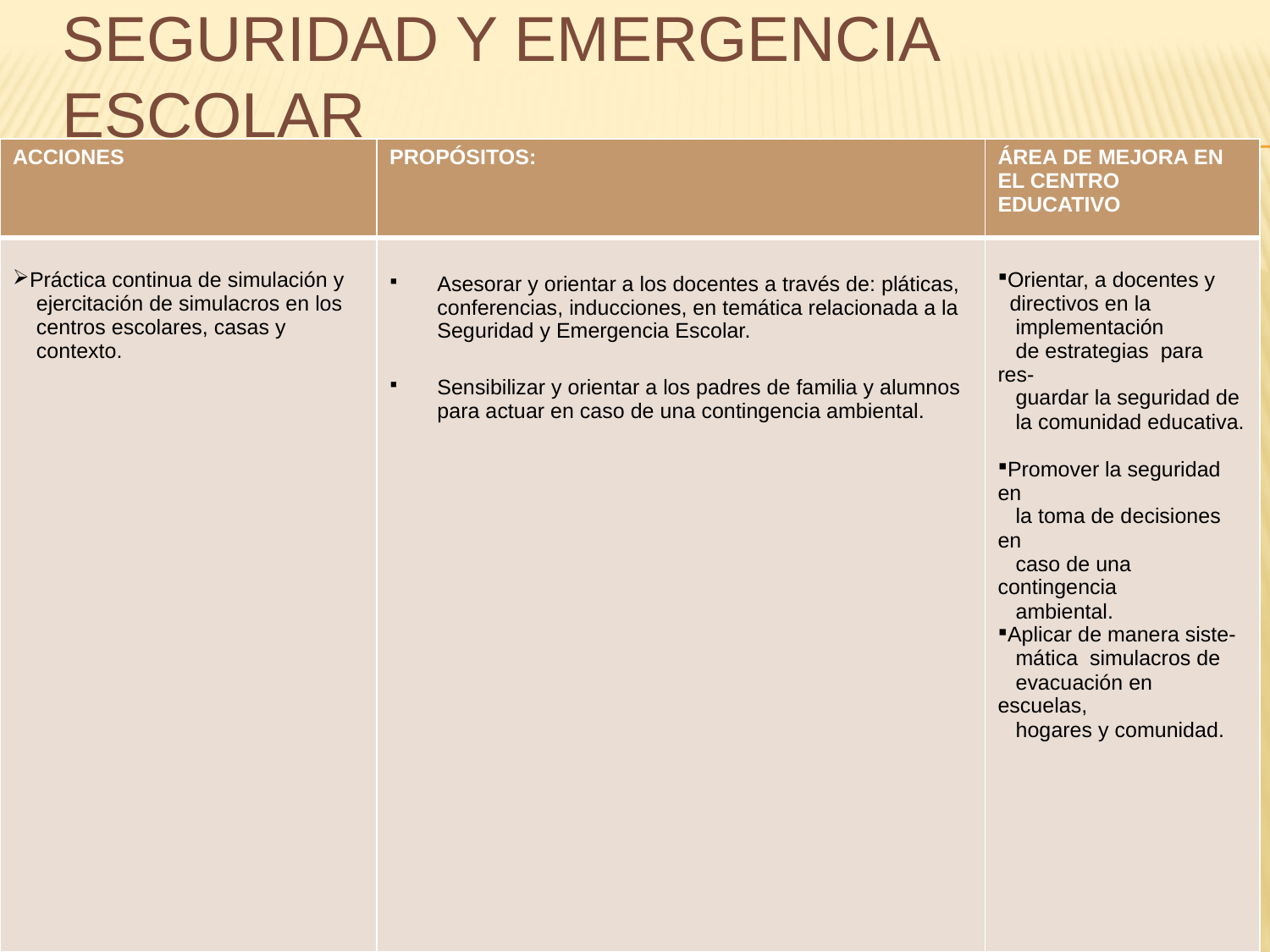

# SEGURIDAD Y EMERGENCIA ESCOLAR
| ACCIONES | PROPÓSITOS: | ÁREA DE MEJORA EN EL CENTRO EDUCATIVO |
| --- | --- | --- |
| Práctica continua de simulación y ejercitación de simulacros en los centros escolares, casas y contexto. | Asesorar y orientar a los docentes a través de: pláticas, conferencias, inducciones, en temática relacionada a la Seguridad y Emergencia Escolar. Sensibilizar y orientar a los padres de familia y alumnos para actuar en caso de una contingencia ambiental. | Orientar, a docentes y directivos en la implementación de estrategias para res- guardar la seguridad de la comunidad educativa. Promover la seguridad en la toma de decisiones en caso de una contingencia ambiental. Aplicar de manera siste- mática simulacros de evacuación en escuelas, hogares y comunidad. |